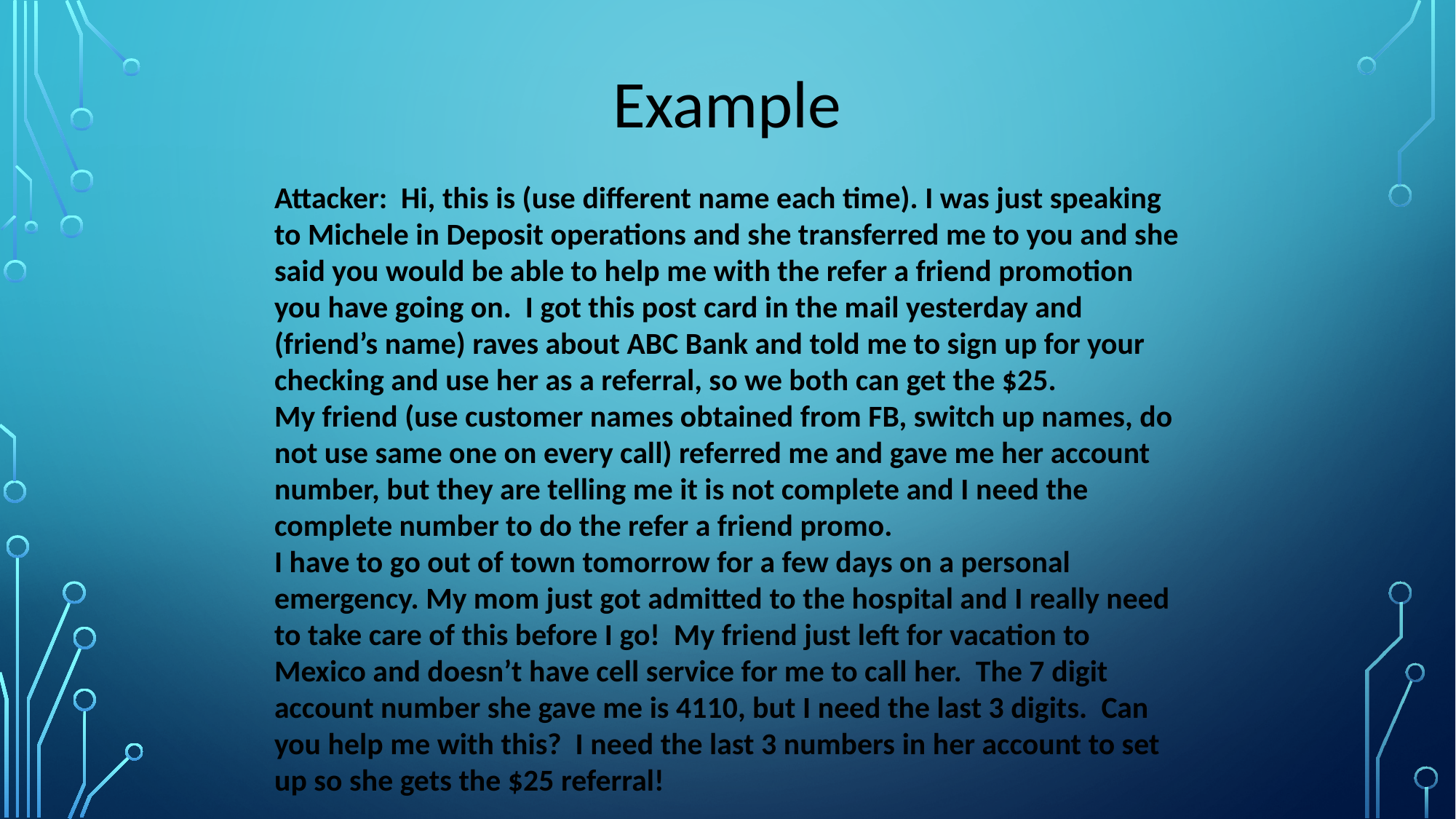

Example
Attacker:  Hi, this is (use different name each time). I was just speaking to Michele in Deposit operations and she transferred me to you and she said you would be able to help me with the refer a friend promotion you have going on.  I got this post card in the mail yesterday and (friend’s name) raves about ABC Bank and told me to sign up for your checking and use her as a referral, so we both can get the $25.
My friend (use customer names obtained from FB, switch up names, do not use same one on every call) referred me and gave me her account number, but they are telling me it is not complete and I need the complete number to do the refer a friend promo.
I have to go out of town tomorrow for a few days on a personal emergency. My mom just got admitted to the hospital and I really need to take care of this before I go!  My friend just left for vacation to Mexico and doesn’t have cell service for me to call her.  The 7 digit account number she gave me is 4110, but I need the last 3 digits.  Can you help me with this?  I need the last 3 numbers in her account to set up so she gets the $25 referral!